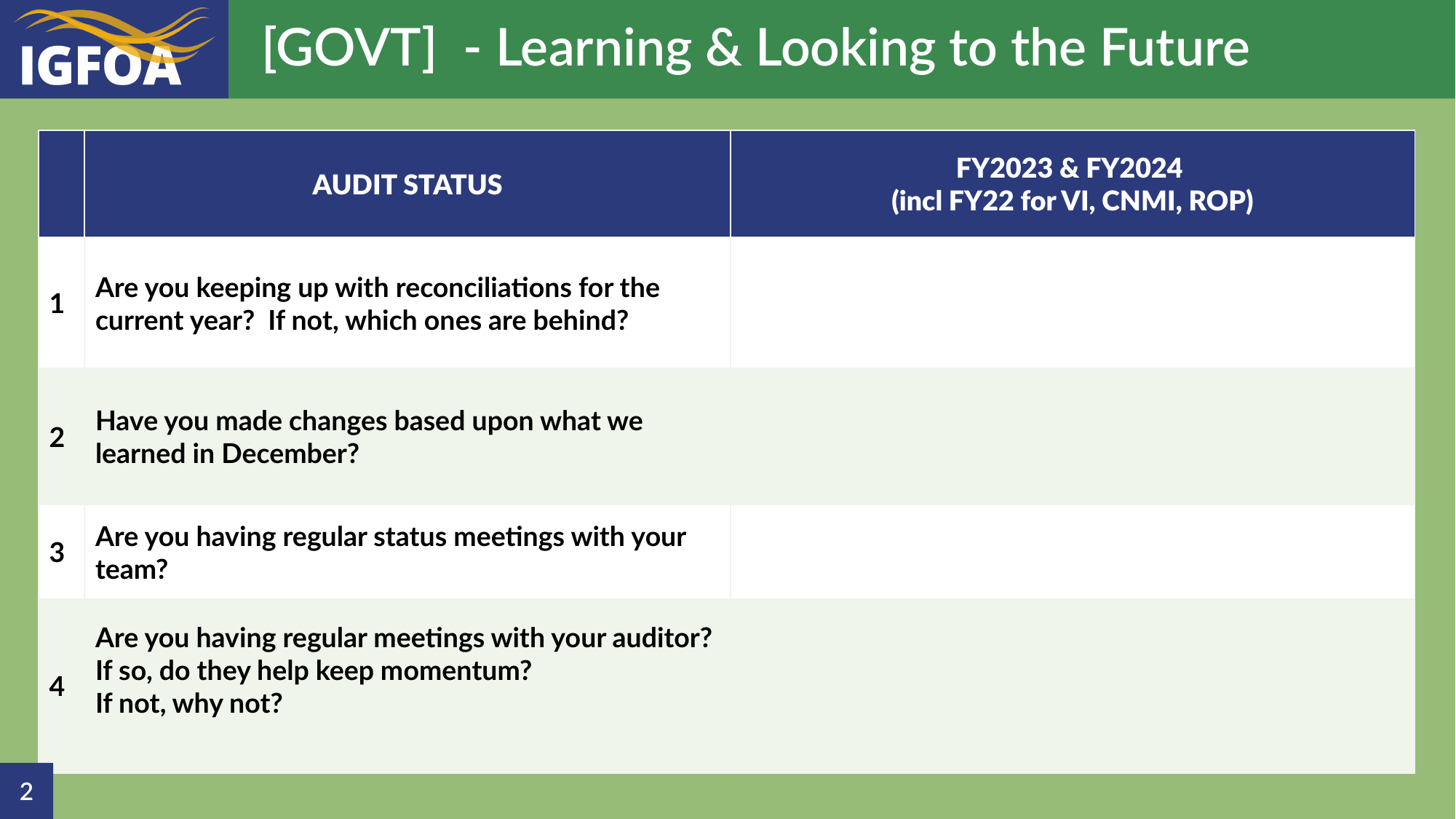

# [GOVT]  - Learning & Looking to the Future
|  | AUDIT STATUS | FY2023 & FY2024 (incl FY22 for VI, CNMI, ROP) |
| --- | --- | --- |
| 1 | Are you keeping up with reconciliations for the current year? If not, which ones are behind? |  |
| 2 | Have you made changes based upon what we learned in December? |  |
| 3 | Are you having regular status meetings with your team? |  |
| 4 | Are you having regular meetings with your auditor? If so, do they help keep momentum? If not, why not? |  |
2